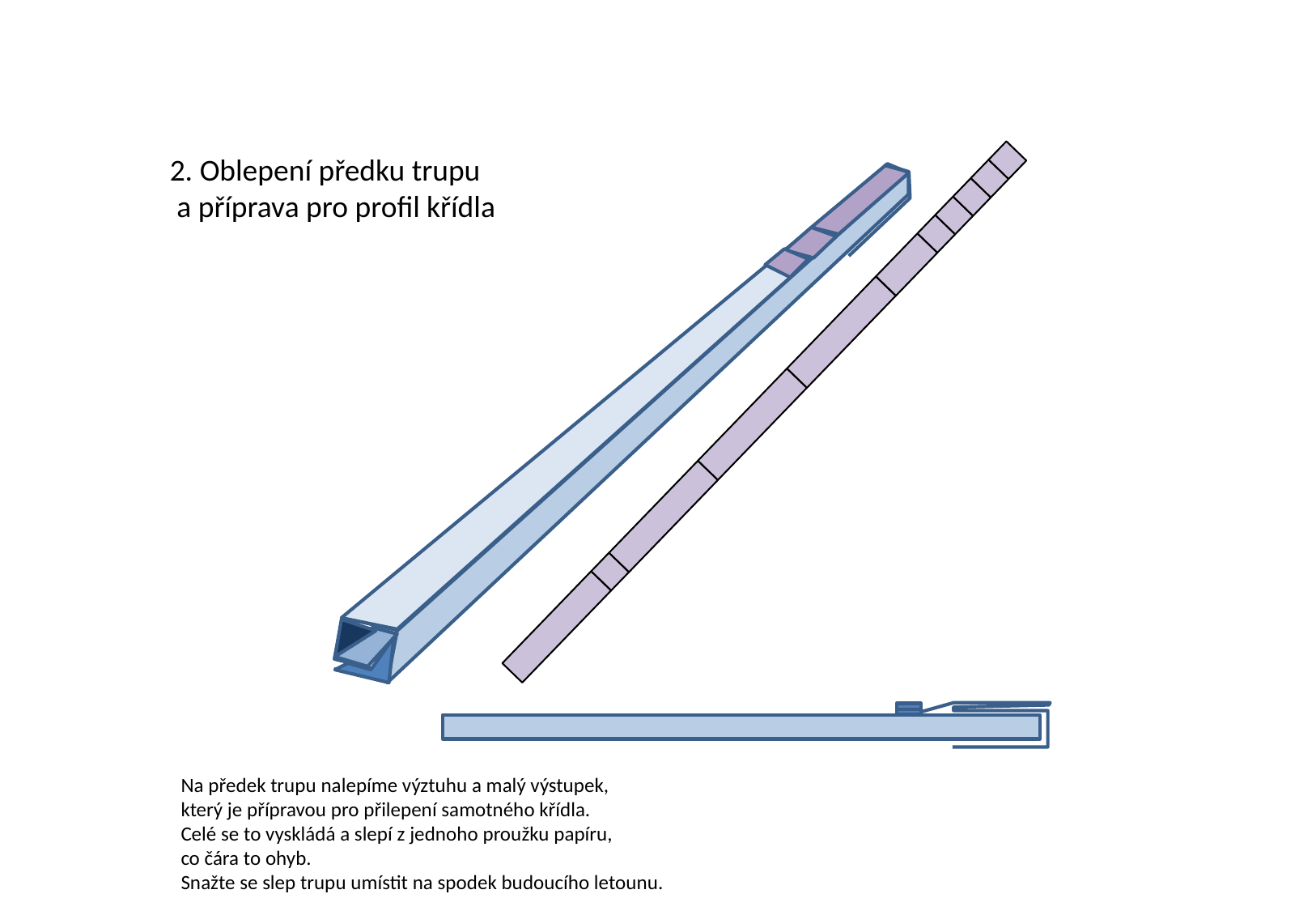

2. Oblepení předku trupu
 a příprava pro profil křídla
Na předek trupu nalepíme výztuhu a malý výstupek,
který je přípravou pro přilepení samotného křídla.
Celé se to vyskládá a slepí z jednoho proužku papíru,
co čára to ohyb.
Snažte se slep trupu umístit na spodek budoucího letounu.